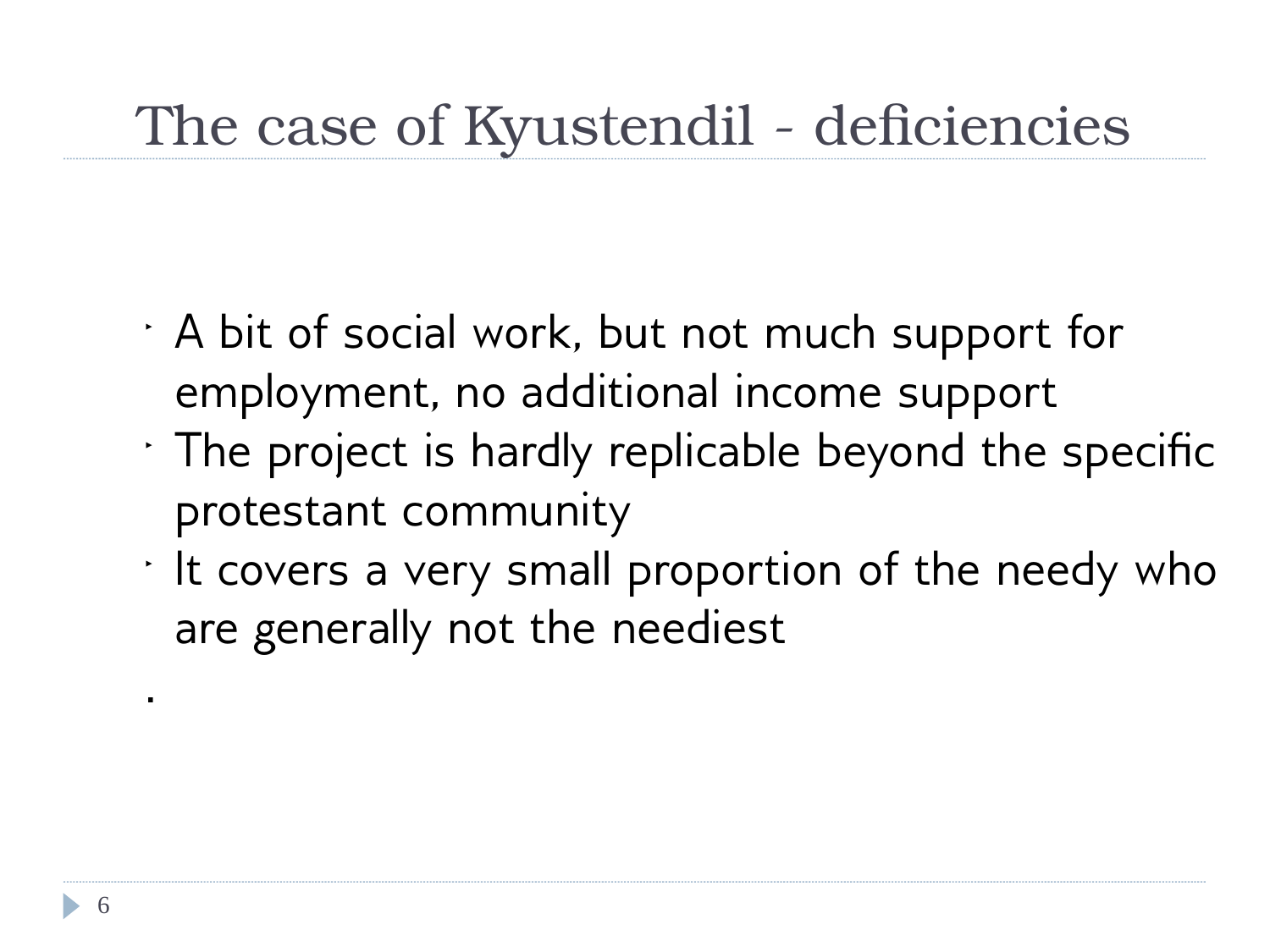

The case of Kyustendil - deficiencies

A bit of social work, but not much support for employment, no additional income support
The project is hardly replicable beyond the specific protestant community
It covers a very small proportion of the needy who are generally not the neediest
.

6